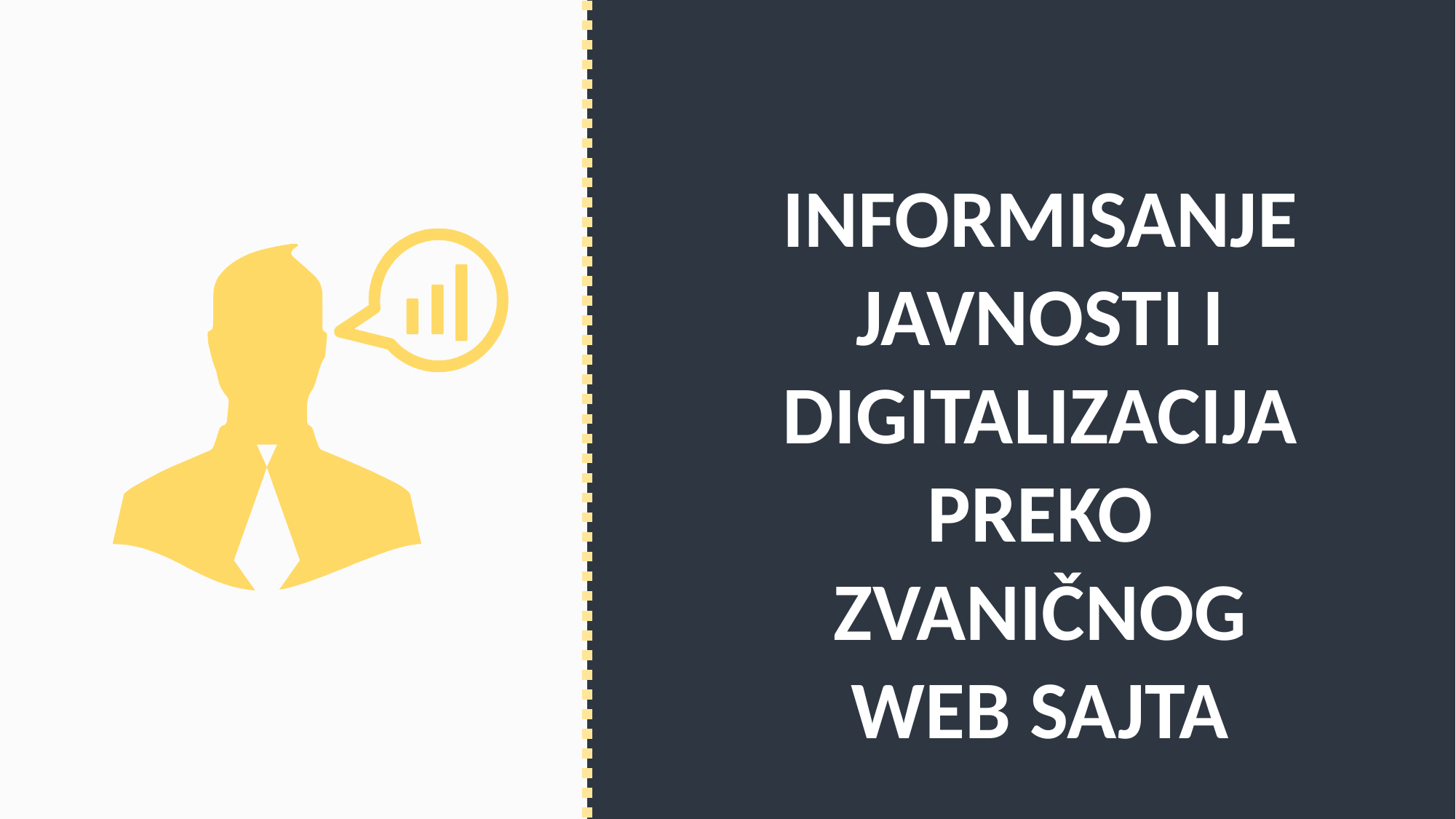

INFORMISANJE JAVNOSTI I DIGITALIZACIJA PREKO ZVANIČNOG WEB SAJTA